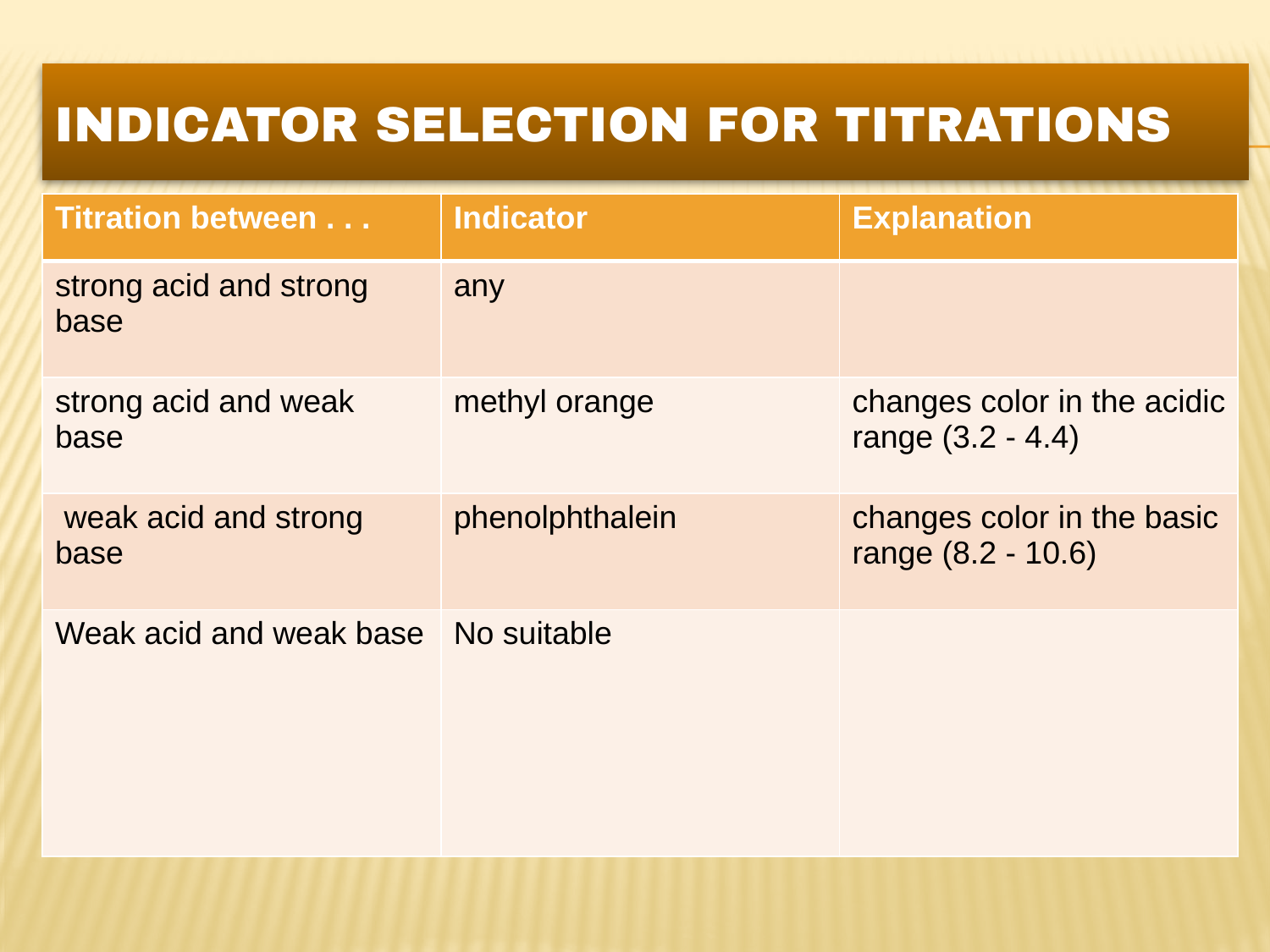

# Indicator Selection for Titrations
| Titration between . . . | Indicator | Explanation |
| --- | --- | --- |
| strong acid and strong base | any |  |
| strong acid and weak base | methyl orange | changes color in the acidic range (3.2 - 4.4) |
| weak acid and strong base | phenolphthalein | changes color in the basic range (8.2 - 10.6) |
| Weak acid and weak base | No suitable |  |